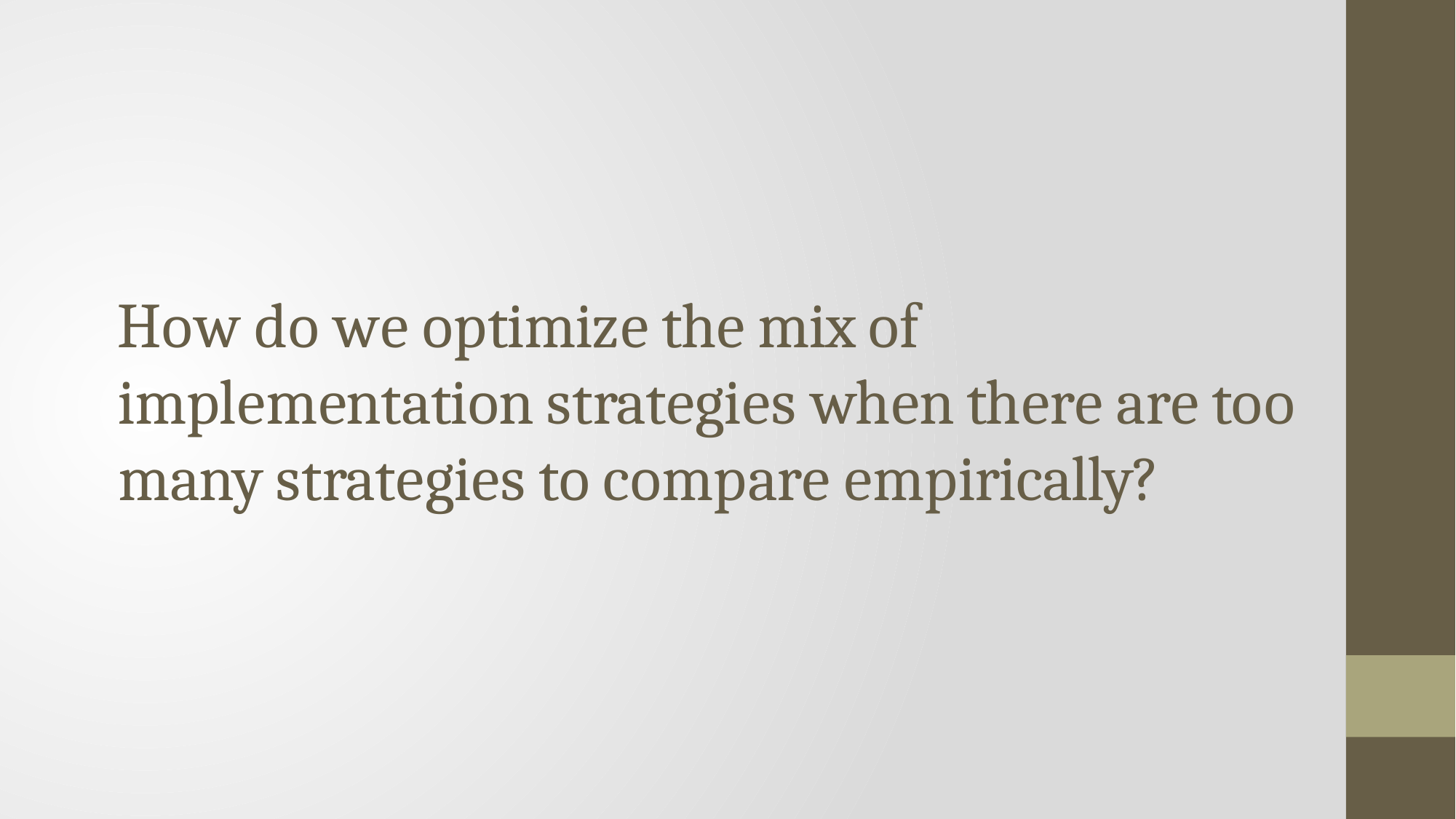

# How do we optimize the mix of implementation strategies when there are too many strategies to compare empirically?